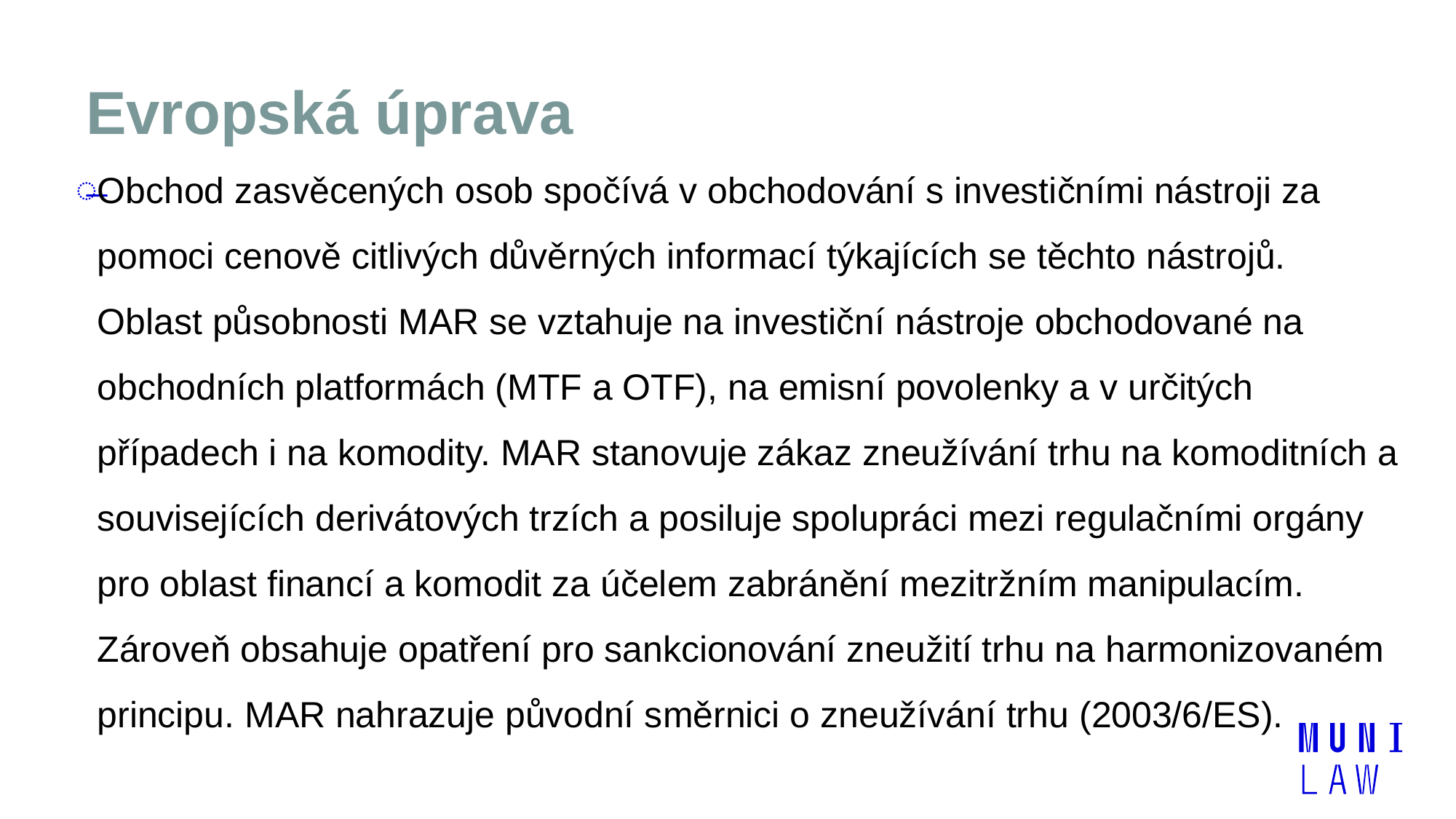

# Evropská úprava
Obchod zasvěcených osob spočívá v obchodování s investičními nástroji za pomoci cenově citlivých důvěrných informací týkajících se těchto nástrojů. Oblast působnosti MAR se vztahuje na investiční nástroje obchodované na obchodních platformách (MTF a OTF), na emisní povolenky a v určitých případech i na komodity. MAR stanovuje zákaz zneužívání trhu na komoditních a souvisejících derivátových trzích a posiluje spolupráci mezi regulačními orgány pro oblast financí a komodit za účelem zabránění mezitržním manipulacím. Zároveň obsahuje opatření pro sankcionování zneužití trhu na harmonizovaném principu. MAR nahrazuje původní směrnici o zneužívání trhu (2003/6/ES).